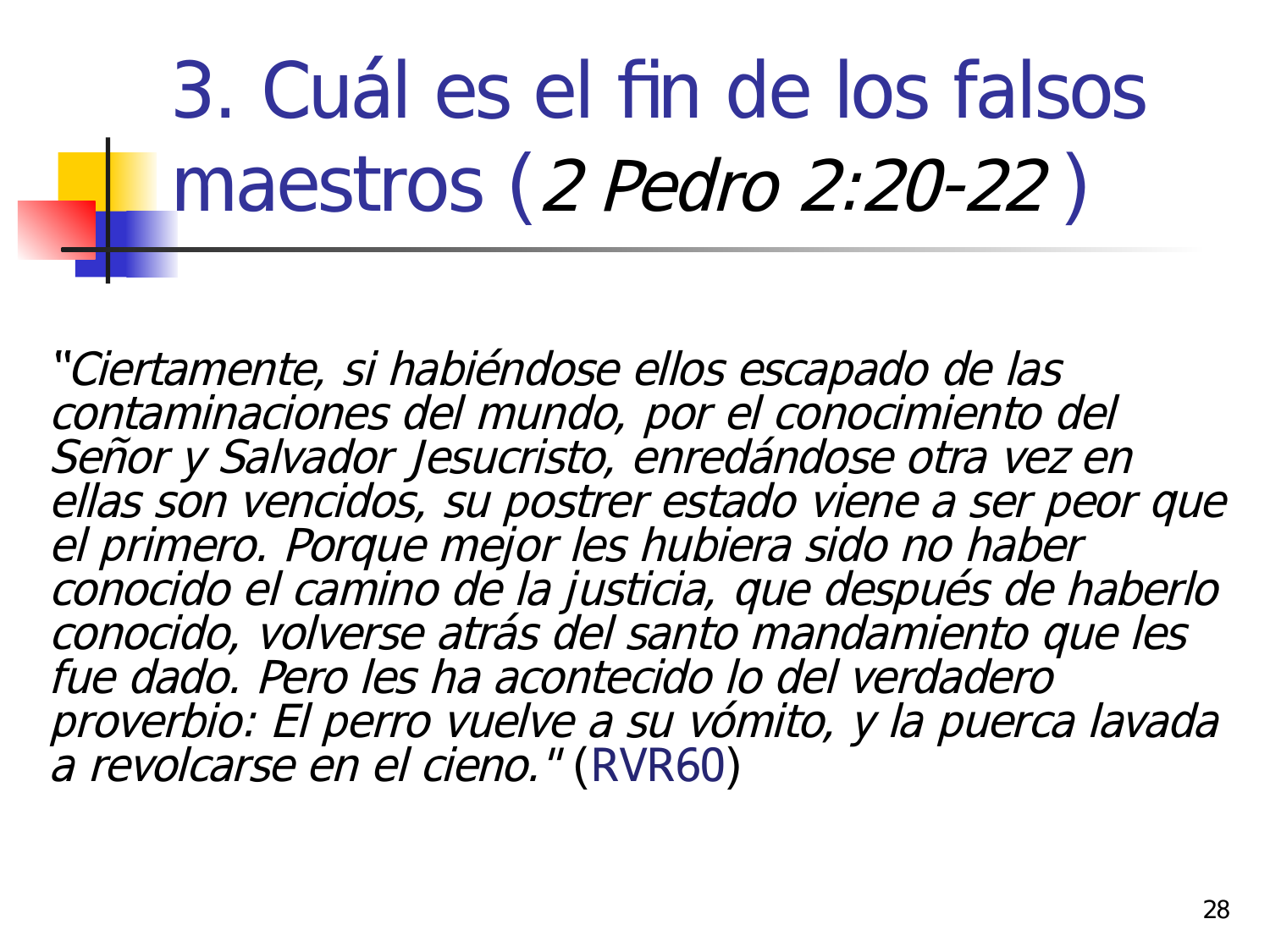

# 3. Cuál es el fin de los falsos maestros (2 Pedro 2:20-22 )

“Ciertamente, si habiéndose ellos escapado de las contaminaciones del mundo, por el conocimiento del Señor y Salvador Jesucristo, enredándose otra vez en ellas son vencidos, su postrer estado viene a ser peor que el primero. Porque mejor les hubiera sido no haber conocido el camino de la justicia, que después de haberlo conocido, volverse atrás del santo mandamiento que les fue dado. Pero les ha acontecido lo del verdadero proverbio: El perro vuelve a su vómito, y la puerca lavada a revolcarse en el cieno." (RVR60)
28